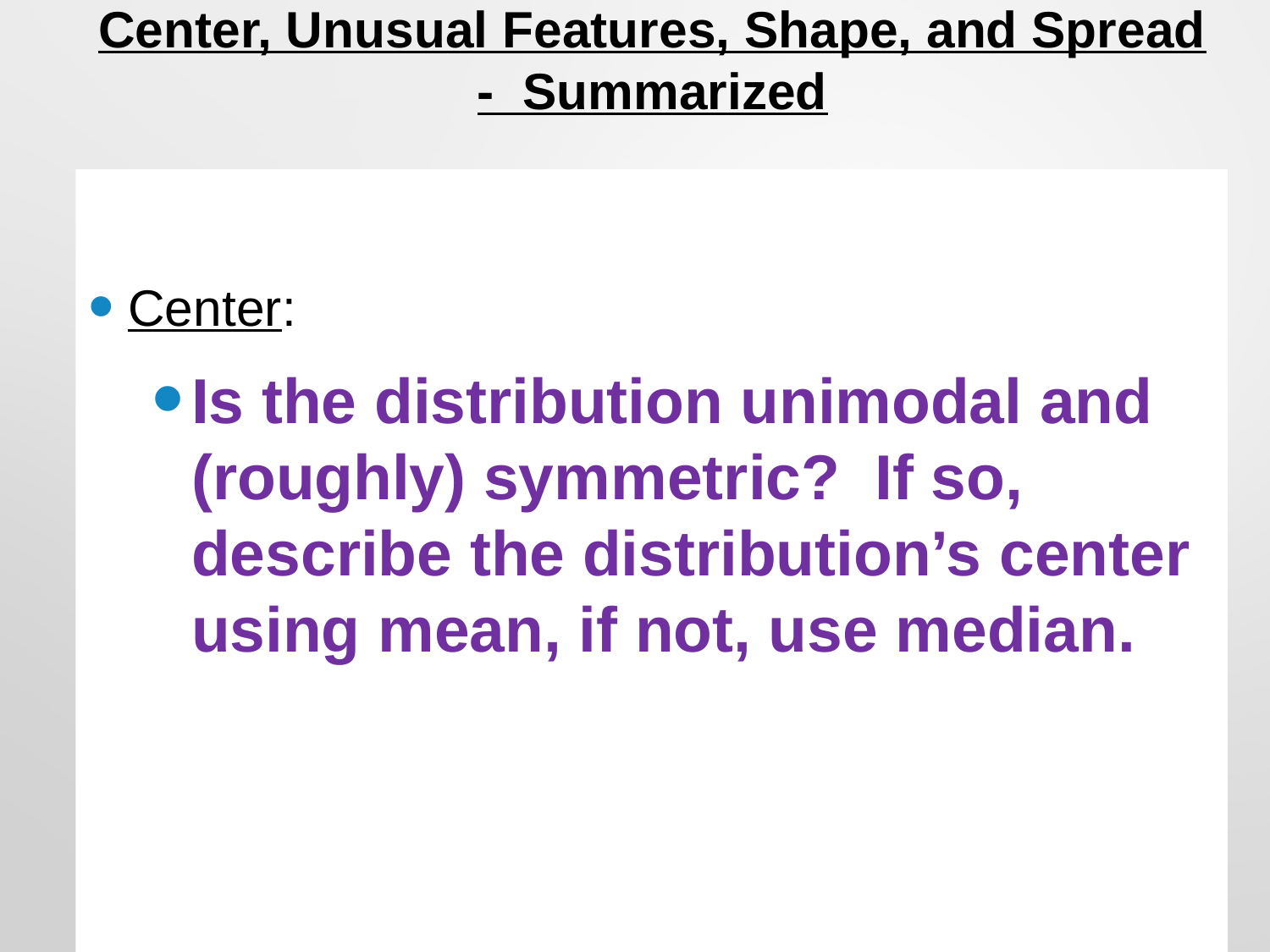

# Center, Unusual Features, Shape, and Spread -  Summarized
Center:
Is the distribution unimodal and (roughly) symmetric?  If so, describe the distribution’s center using mean, if not, use median.